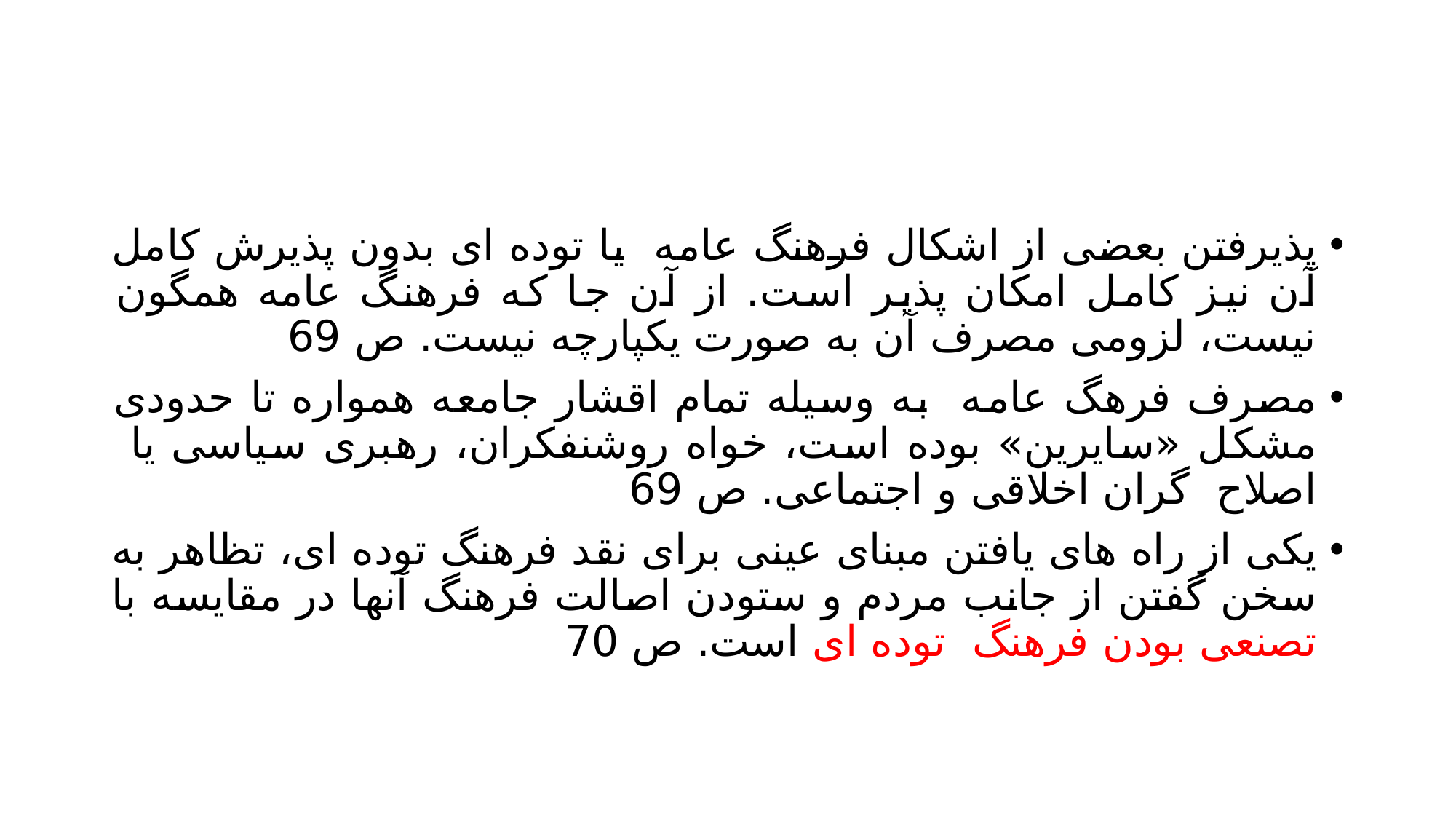

#
پذیرفتن بعضی از اشکال فرهنگ عامه  یا توده ای بدون پذیرش کامل آن نیز کامل امکان پذیر است. از آن جا که فرهنگ عامه همگون نیست، لزومی مصرف آن به صورت یکپارچه نیست. ص 69
مصرف فرهگ عامه  به وسیله تمام اقشار جامعه همواره تا حدودی مشکل «سایرین» بوده است، خواه روشنفکران، رهبری سیاسی یا  اصلاح  گران اخلاقی و اجتماعی. ص 69
یکی از راه های یافتن مبنای عینی برای نقد فرهنگ توده ای، تظاهر به سخن گفتن از جانب مردم و ستودن اصالت فرهنگ آنها در مقایسه با تصنعی بودن فرهنگ  توده ای است. ص 70